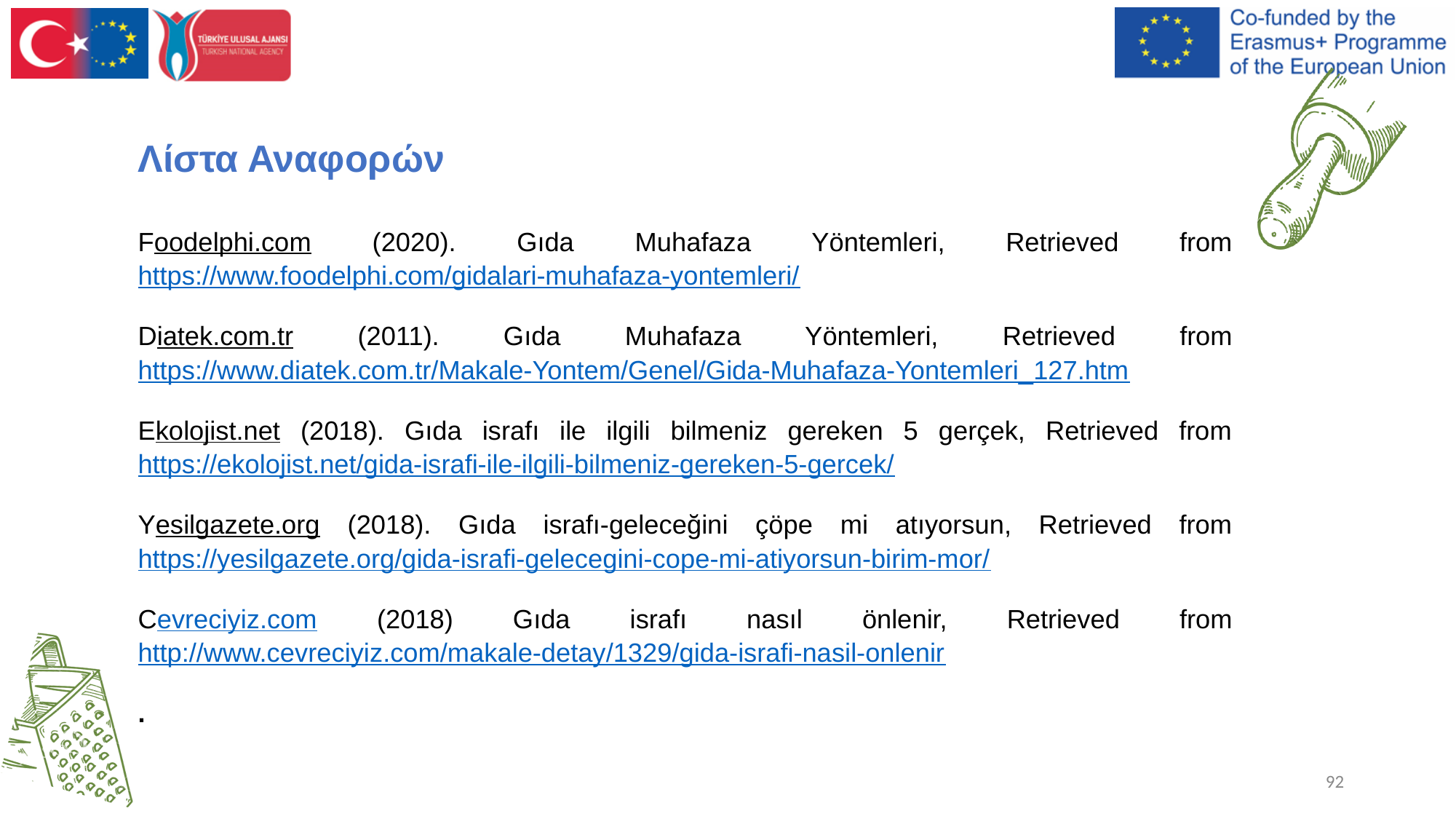

# Λίστα Αναφορών
Foodelphi.com (2020). Gıda Muhafaza Yöntemleri, Retrieved from https://www.foodelphi.com/gidalari-muhafaza-yontemleri/
Diatek.com.tr (2011). Gıda Muhafaza Yöntemleri, Retrieved from https://www.diatek.com.tr/Makale-Yontem/Genel/Gida-Muhafaza-Yontemleri_127.htm
Ekolojist.net (2018). Gıda israfı ile ilgili bilmeniz gereken 5 gerçek, Retrieved from https://ekolojist.net/gida-israfi-ile-ilgili-bilmeniz-gereken-5-gercek/
Yesilgazete.org (2018). Gıda israfı-geleceğini çöpe mi atıyorsun, Retrieved from https://yesilgazete.org/gida-israfi-gelecegini-cope-mi-atiyorsun-birim-mor/
Cevreciyiz.com (2018) Gıda israfı nasıl önlenir, Retrieved from http://www.cevreciyiz.com/makale-detay/1329/gida-israfi-nasil-onlenir
.
92